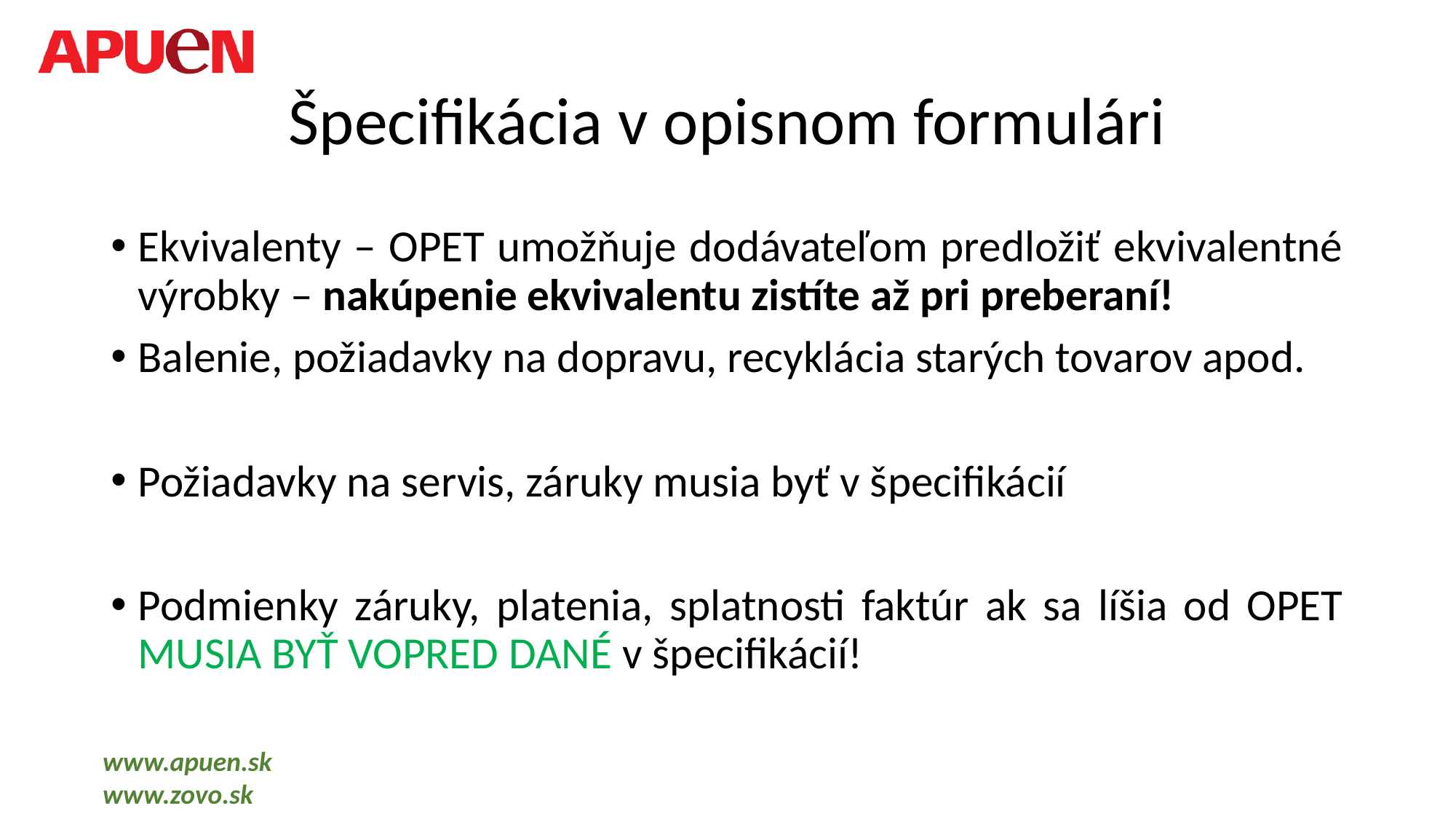

# Špecifikácia v opisnom formulári
Ekvivalenty – OPET umožňuje dodávateľom predložiť ekvivalentné výrobky – nakúpenie ekvivalentu zistíte až pri preberaní!
Balenie, požiadavky na dopravu, recyklácia starých tovarov apod.

Požiadavky na servis, záruky musia byť v špecifikácií

Podmienky záruky, platenia, splatnosti faktúr ak sa líšia od OPET musia byť vopred dané v špecifikácií!